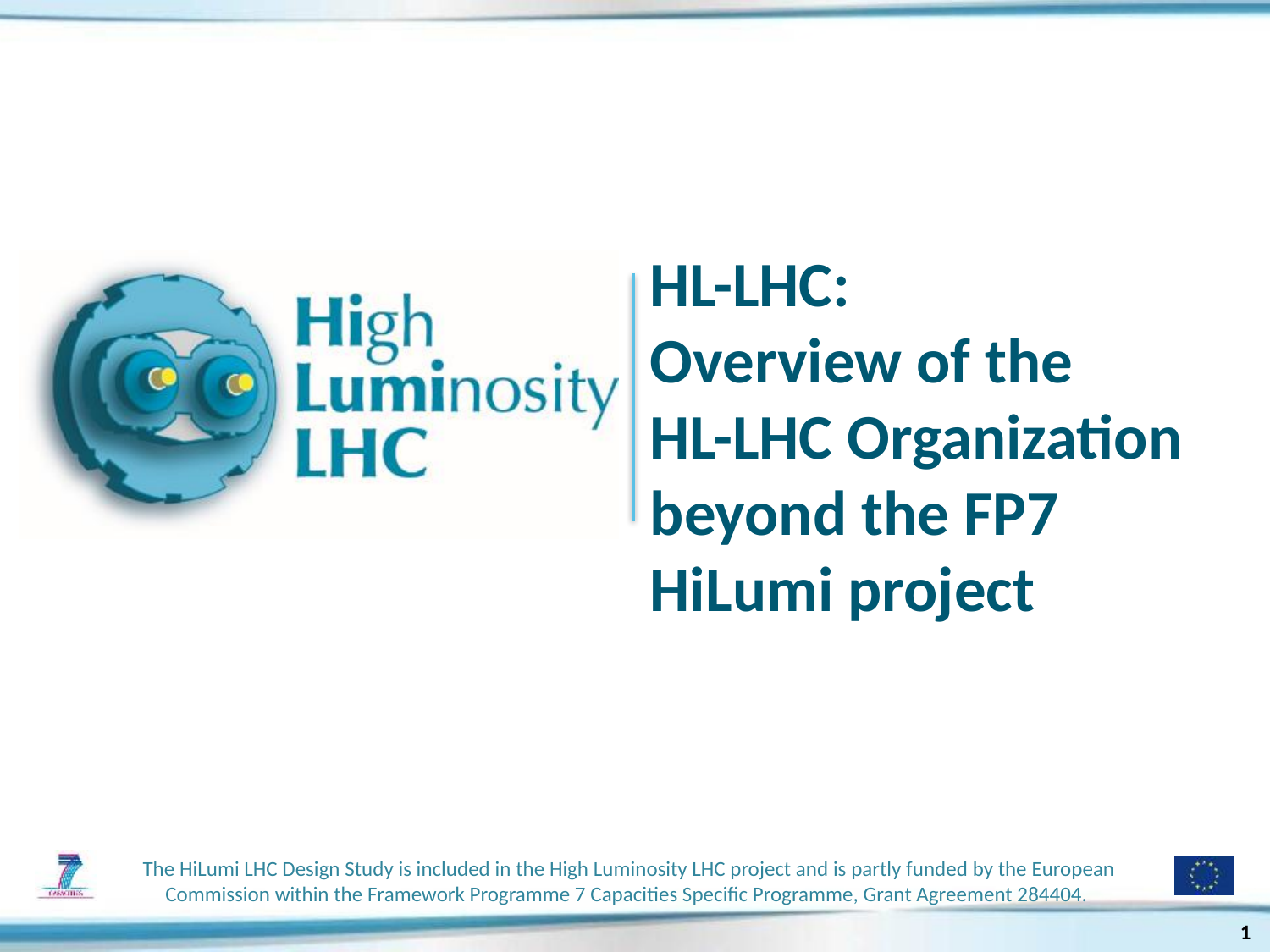

# HL-LHC: Overview of the HL-LHC Organization beyond the FP7 HiLumi project
1